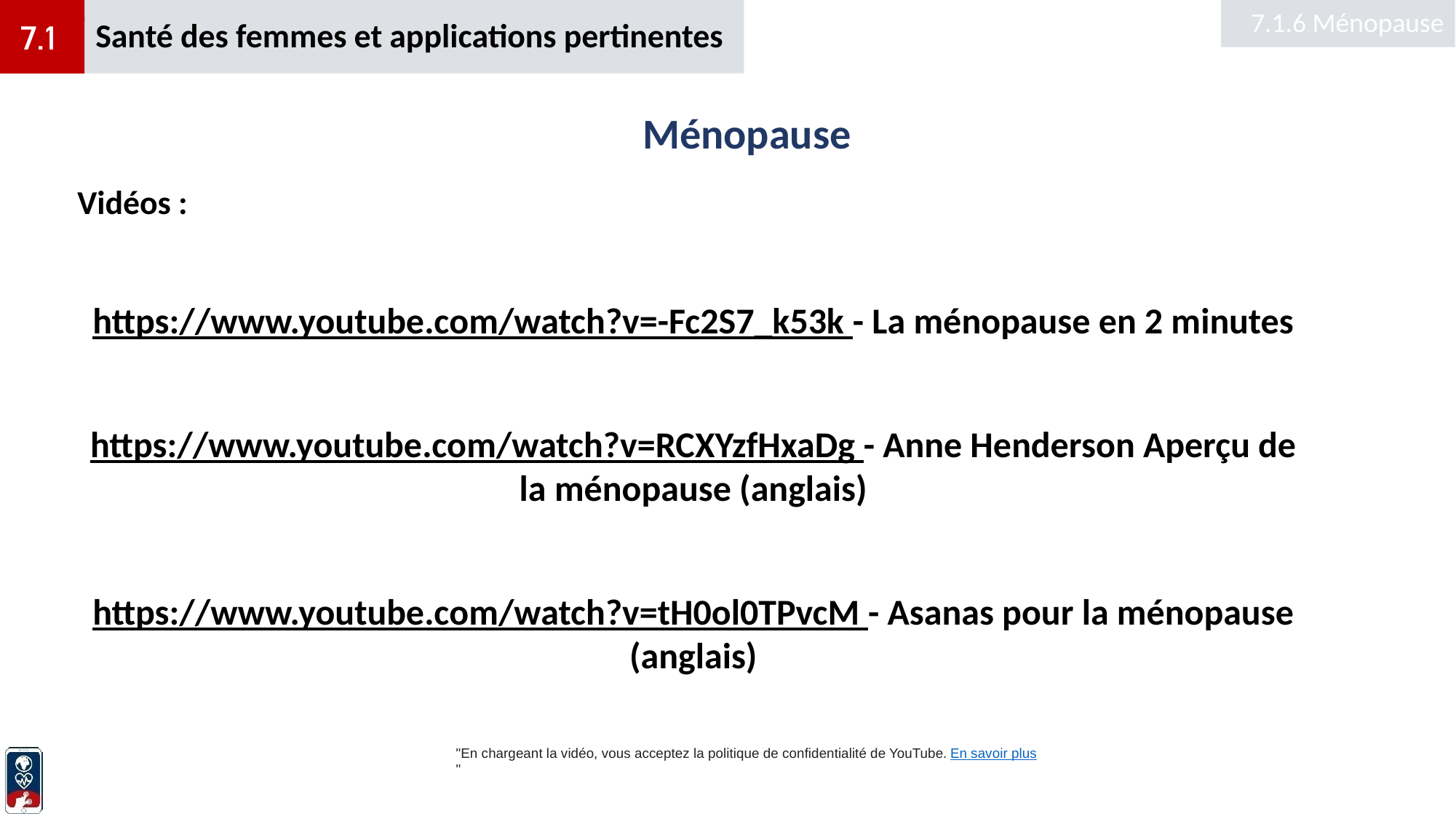

Santé des femmes et applications pertinentes
7.1.6 Ménopause
7.1
# Ménopause
Vidéos :

https://www.youtube.com/watch?v=-Fc2S7_k53k - La ménopause en 2 minutes

https://www.youtube.com/watch?v=RCXYzfHxaDg - Anne Henderson Aperçu de la ménopause (anglais)

https://www.youtube.com/watch?v=tH0ol0TPvcM - Asanas pour la ménopause (anglais)

"En chargeant la vidéo, vous acceptez la politique de confidentialité de YouTube. En savoir plus"